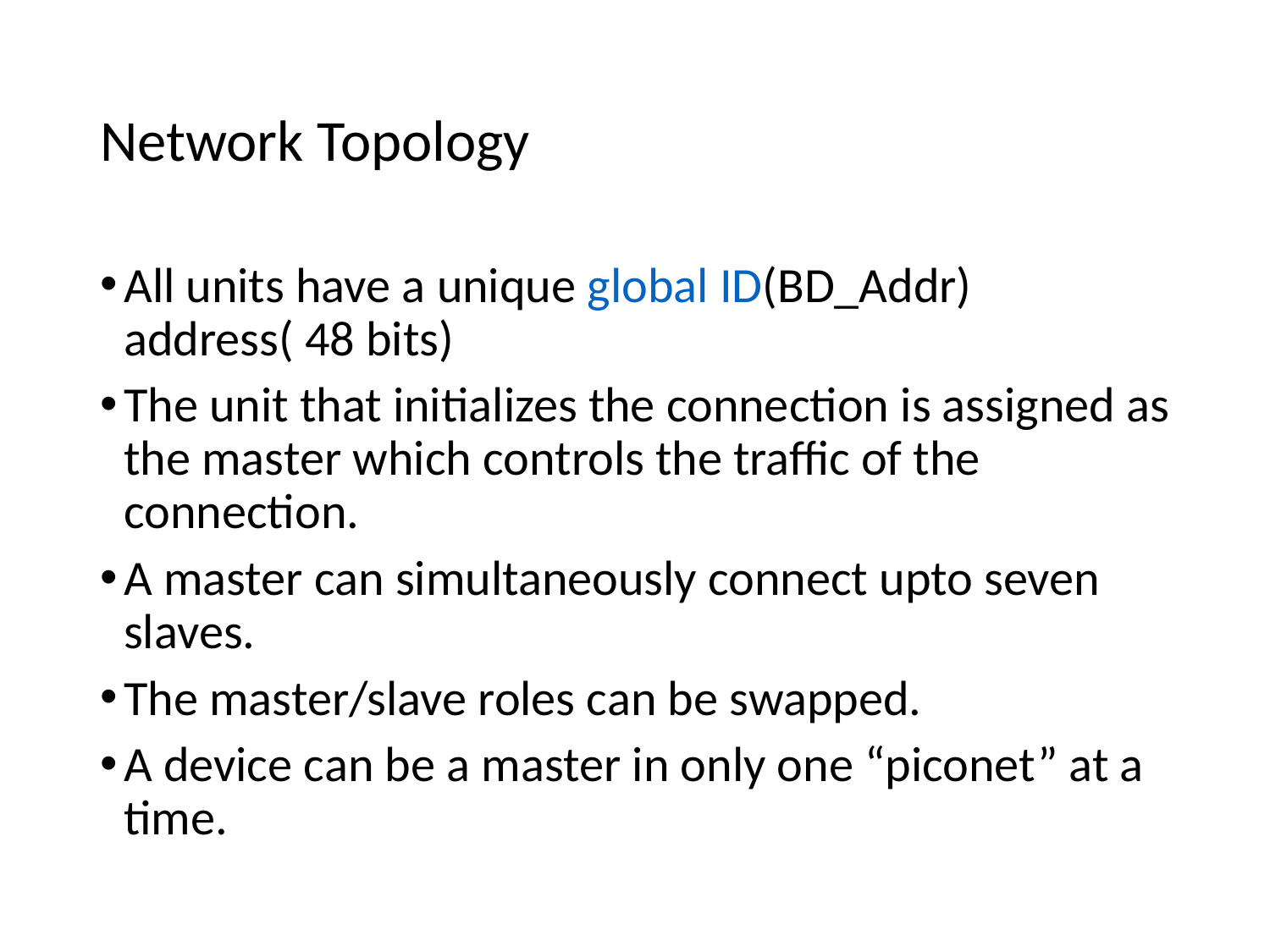

# Network Topology
All units have a unique global ID(BD_Addr) address( 48 bits)
The unit that initializes the connection is assigned as the master which controls the traffic of the connection.
A master can simultaneously connect upto seven slaves.
The master/slave roles can be swapped.
A device can be a master in only one “piconet” at a time.